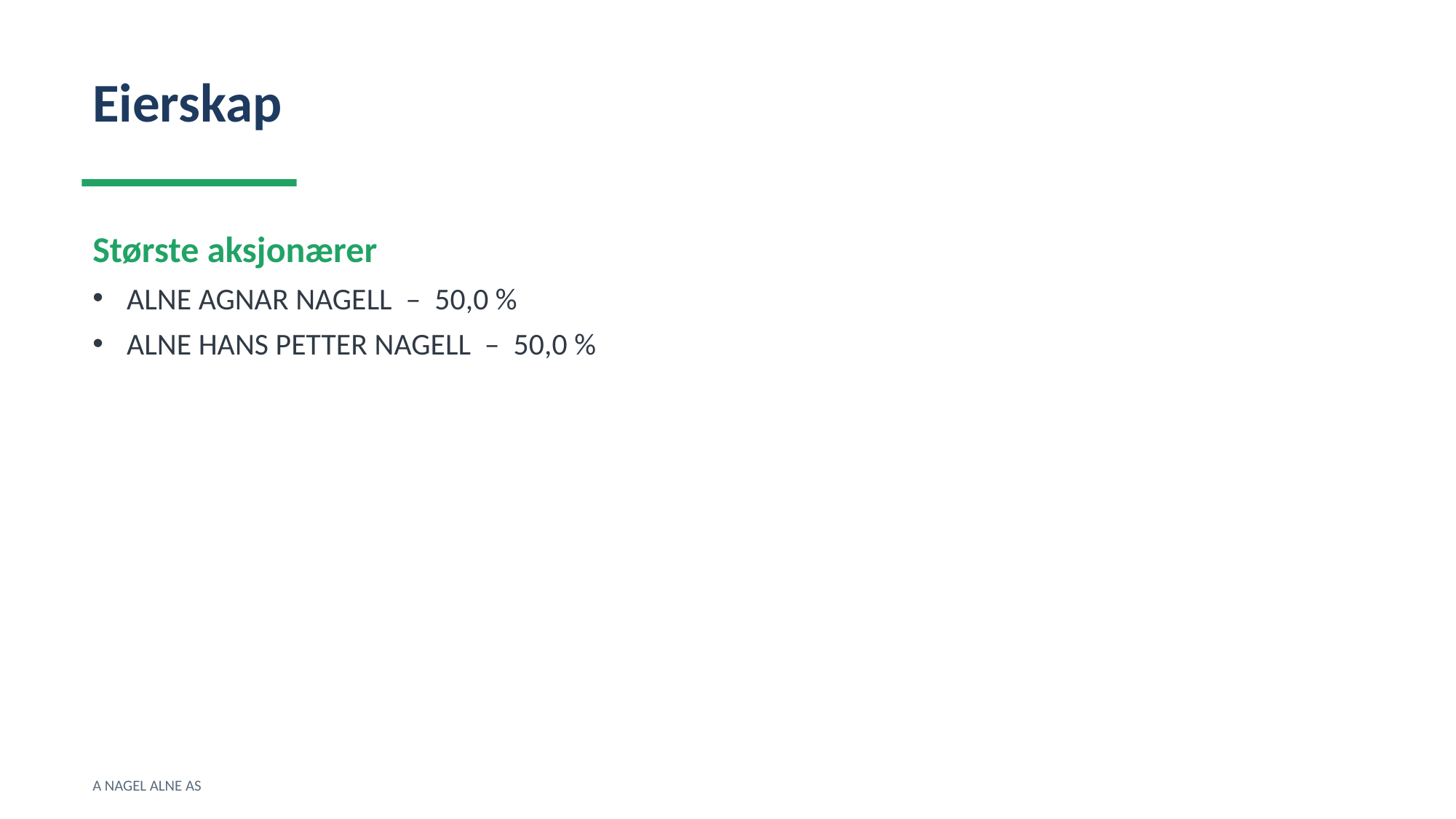

Eierskap

Største aksjonærer
ALNE AGNAR NAGELL  –  50,0 %
ALNE HANS PETTER NAGELL  –  50,0 %
A NAGEL ALNE AS